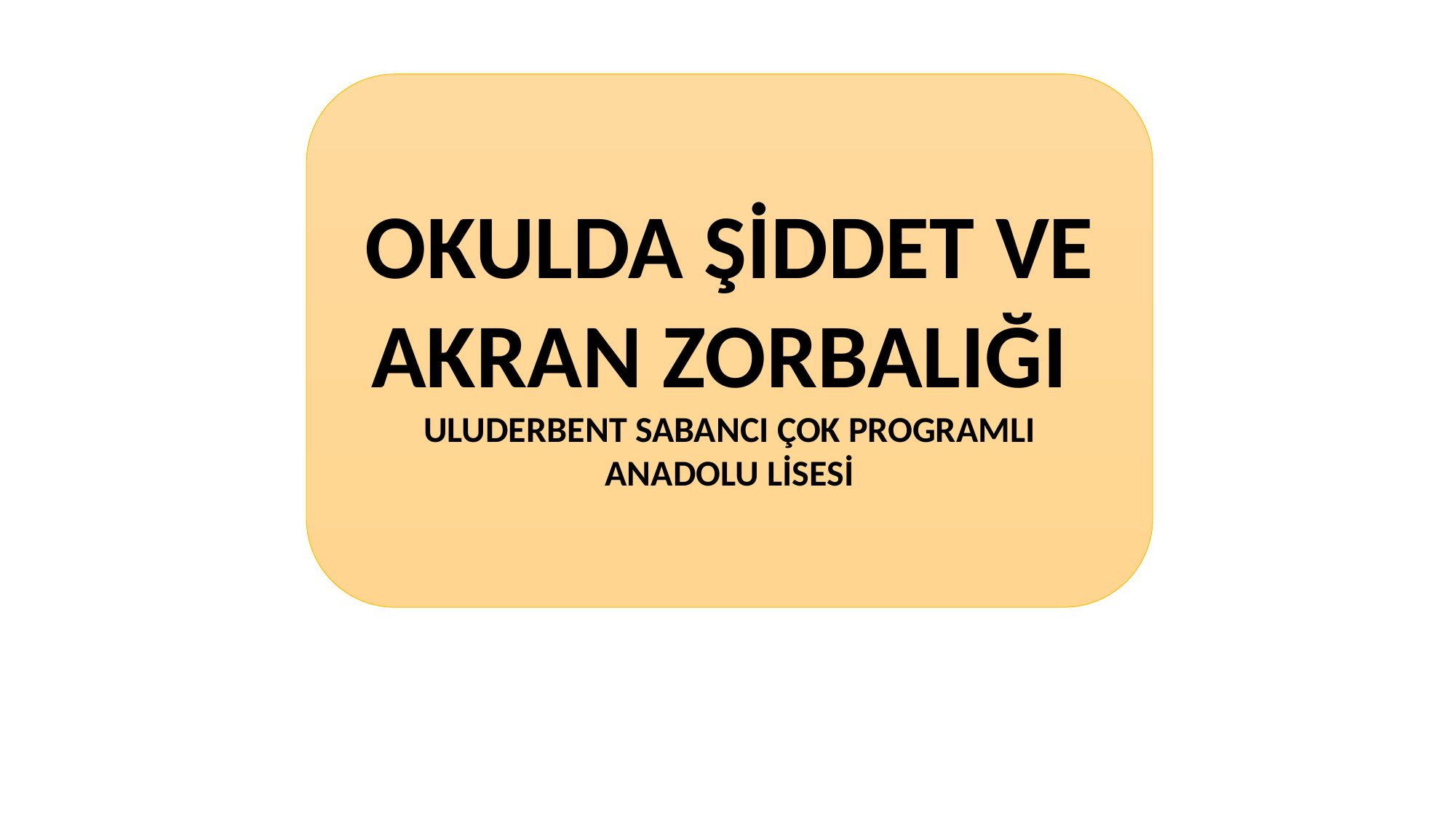

OKULDA ŞİDDET VE AKRAN ZORBALIĞI
ULUDERBENT SABANCI ÇOK PROGRAMLI ANADOLU LİSESİ